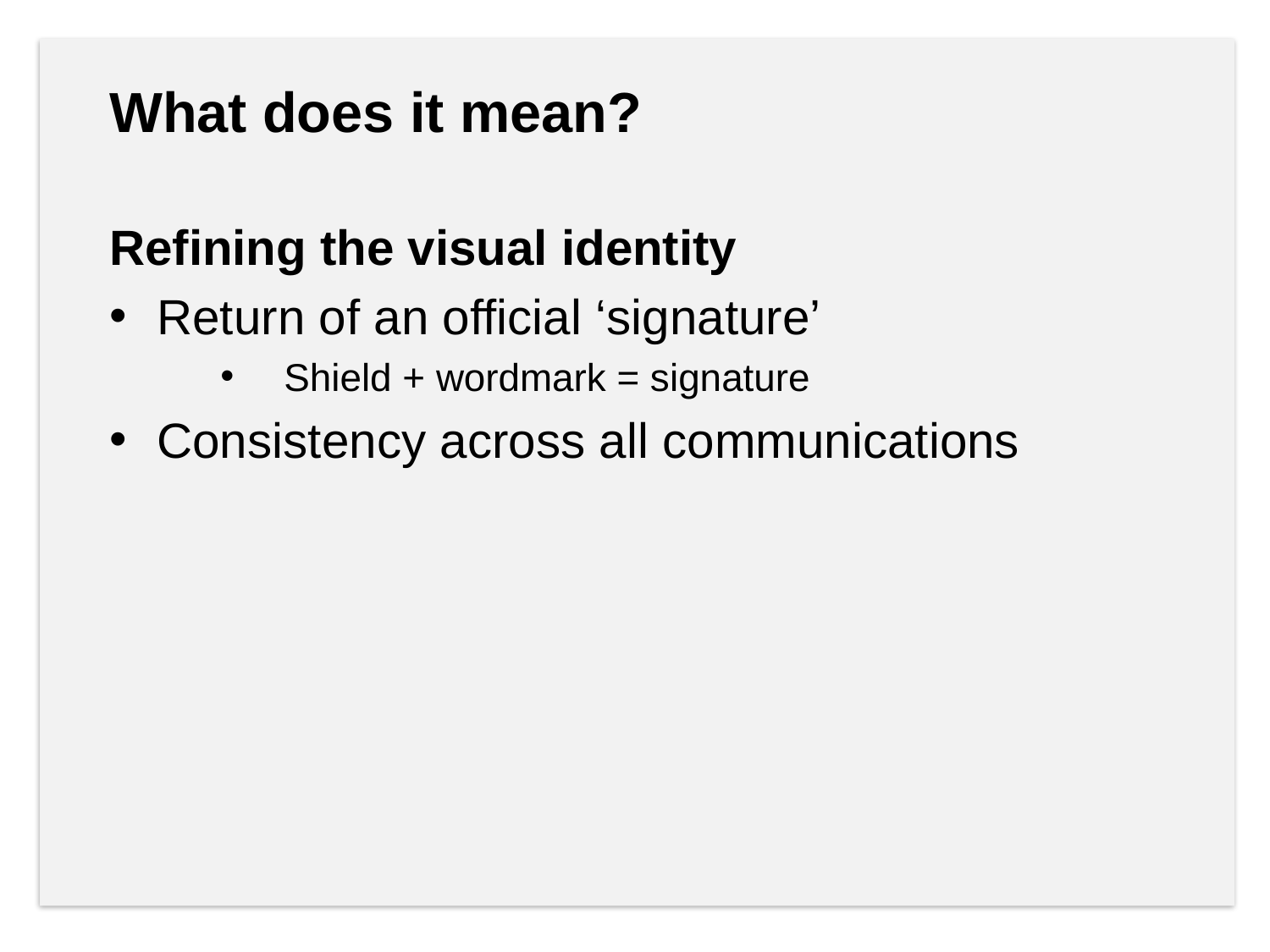

What does it mean?
Refining the visual identity
Return of an official ‘signature’
Shield + wordmark = signature
Consistency across all communications